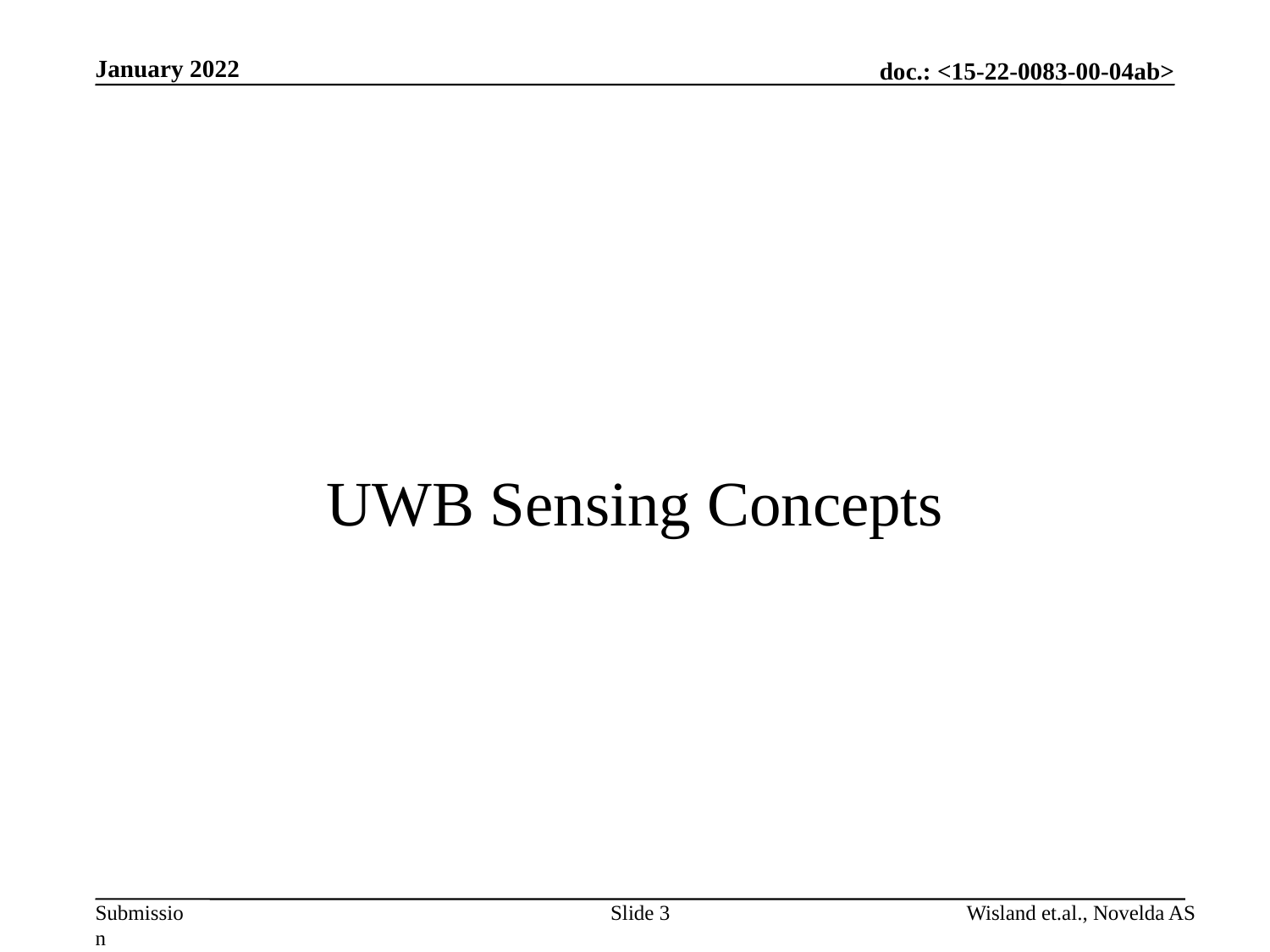

January 2022
# UWB Sensing Concepts
Slide 3
Wisland et.al., Novelda AS